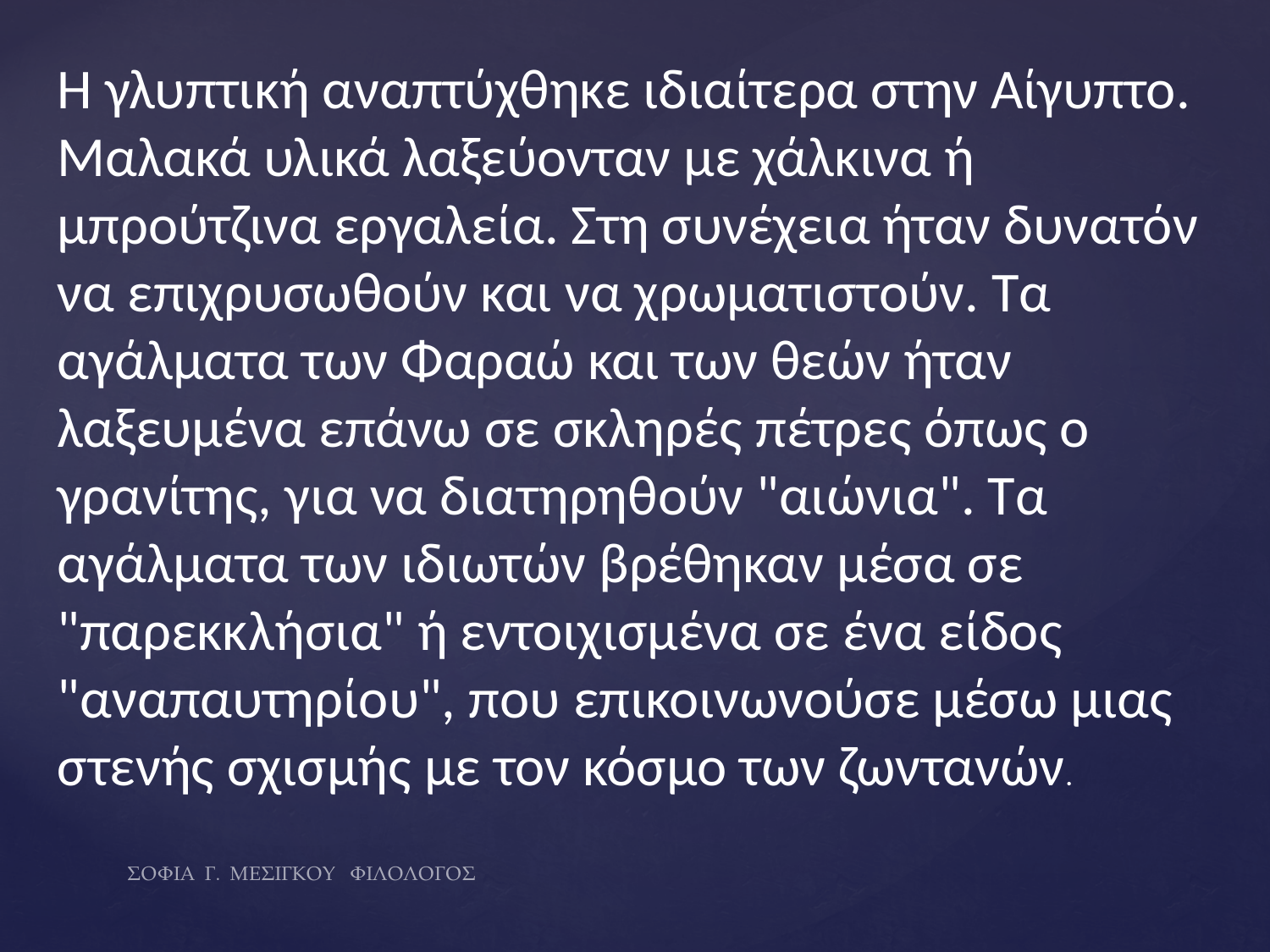

Η γλυπτική αναπτύχθηκε ιδιαίτερα στην Αίγυπτο. Μαλακά υλικά λαξεύονταν με χάλκινα ή μπρούτζινα εργαλεία. Στη συνέχεια ήταν δυνατόν να επιχρυσωθούν και να χρωματιστούν. Τα αγάλματα των Φαραώ και των θεών ήταν λαξευμένα επάνω σε σκληρές πέτρες όπως ο γρανίτης, για να διατηρηθούν "αιώνια". Τα αγάλματα των ιδιωτών βρέθηκαν μέσα σε "παρεκκλήσια" ή εντοιχισμένα σε ένα είδος "αναπαυτηρίου", που επικοινωνούσε μέσω μιας στενής σχισμής με τον κόσμο των ζωντανών.
ΣΟΦΙΑ  Γ.  ΜΕΣΙΓΚΟΥ   ΦΙΛΟΛΟΓΟΣ